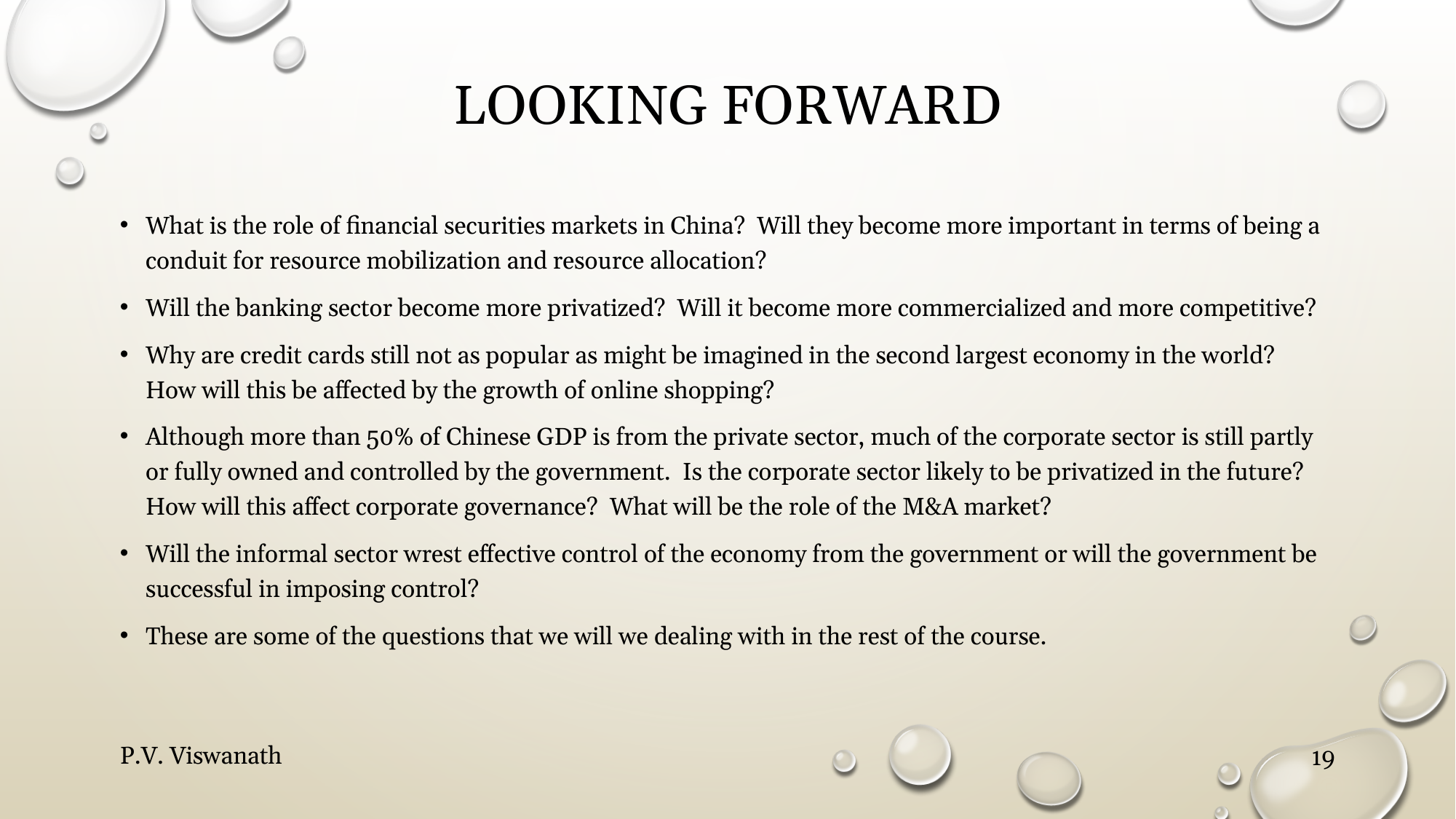

# Looking forward
What is the role of financial securities markets in China?  Will they become more important in terms of being a conduit for resource mobilization and resource allocation?
Will the banking sector become more privatized?  Will it become more commercialized and more competitive?
Why are credit cards still not as popular as might be imagined in the second largest economy in the world?  How will this be affected by the growth of online shopping?
Although more than 50% of Chinese GDP is from the private sector, much of the corporate sector is still partly or fully owned and controlled by the government.  Is the corporate sector likely to be privatized in the future?  How will this affect corporate governance?  What will be the role of the M&A market?
Will the informal sector wrest effective control of the economy from the government or will the government be successful in imposing control?
These are some of the questions that we will we dealing with in the rest of the course.
P.V. Viswanath
19